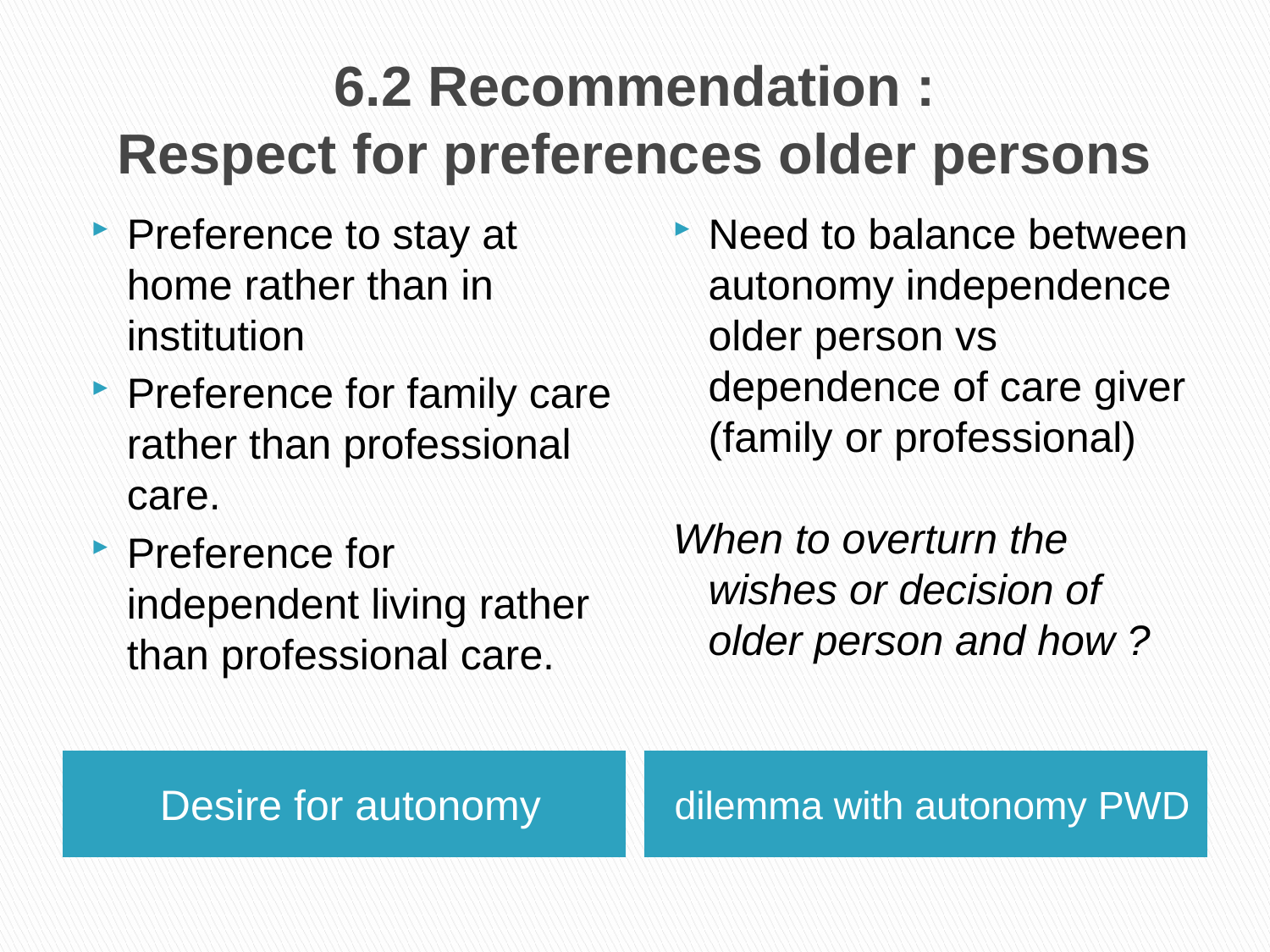

# 6.2 Recommendation : Respect for preferences older persons
Preference to stay at home rather than in institution
Preference for family care rather than professional care.
Preference for independent living rather than professional care.

Need to balance between autonomy independence older person vs dependence of care giver (family or professional)

When to overturn the wishes or decision of older person and how ?
Desire for autonomy
dilemma with autonomy PWD